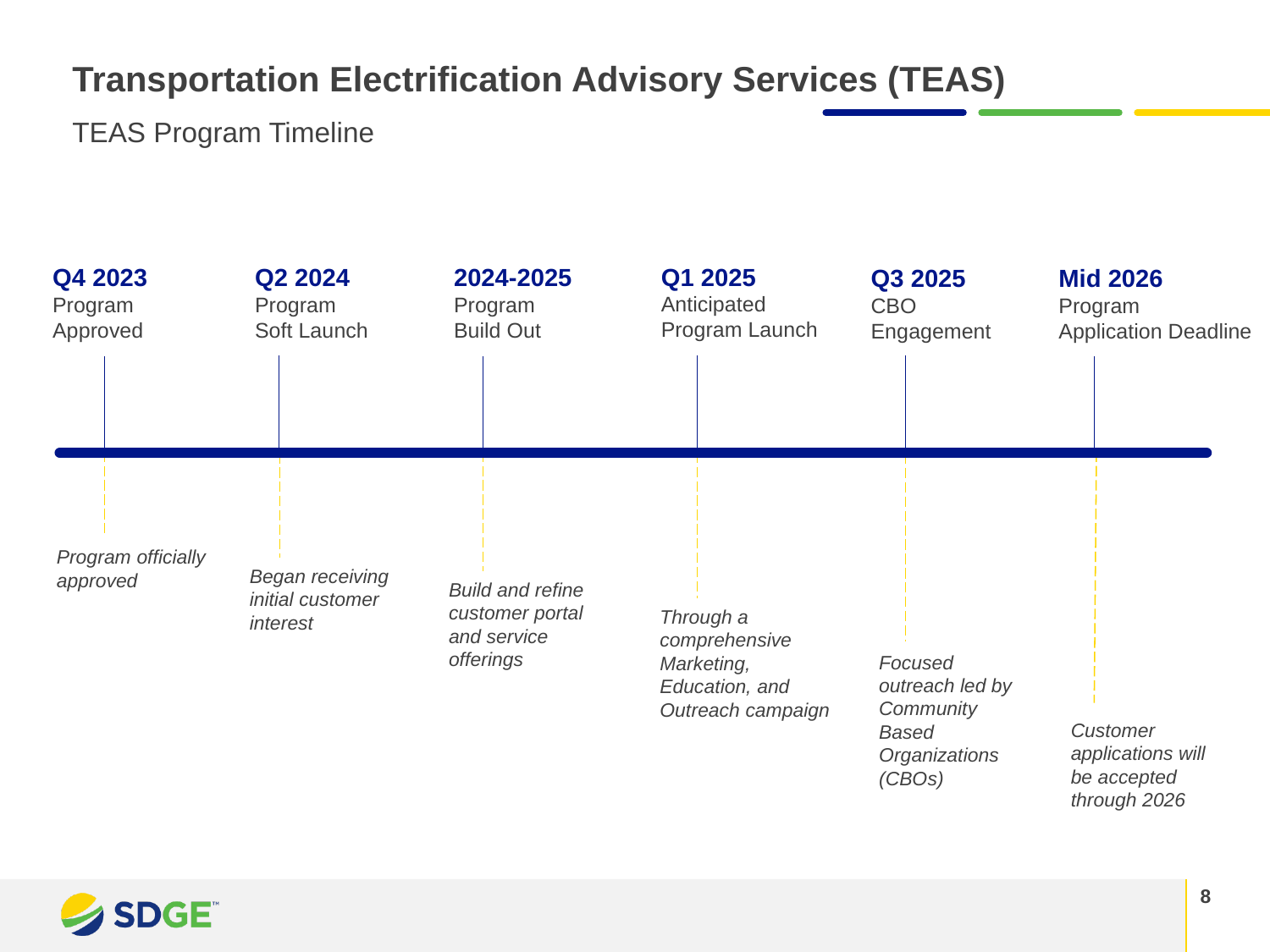

# Transportation Electrification Advisory Services (TEAS)
TEAS Program Timeline
Q1 2025
Anticipated Program Launch
Q4 2023
Program
Approved
Q2 2024
Program
Soft Launch
2024-2025
Program
Build Out
Q3 2025
CBO
Engagement
Mid 2026
Program
Application Deadline
Program officially approved
Began receiving initial customer interest
Build and refine customer portal and service offerings
Through a comprehensive Marketing, Education, and Outreach campaign
Focused outreach led by Community Based Organizations (CBOs)
Customer applications will be accepted through 2026